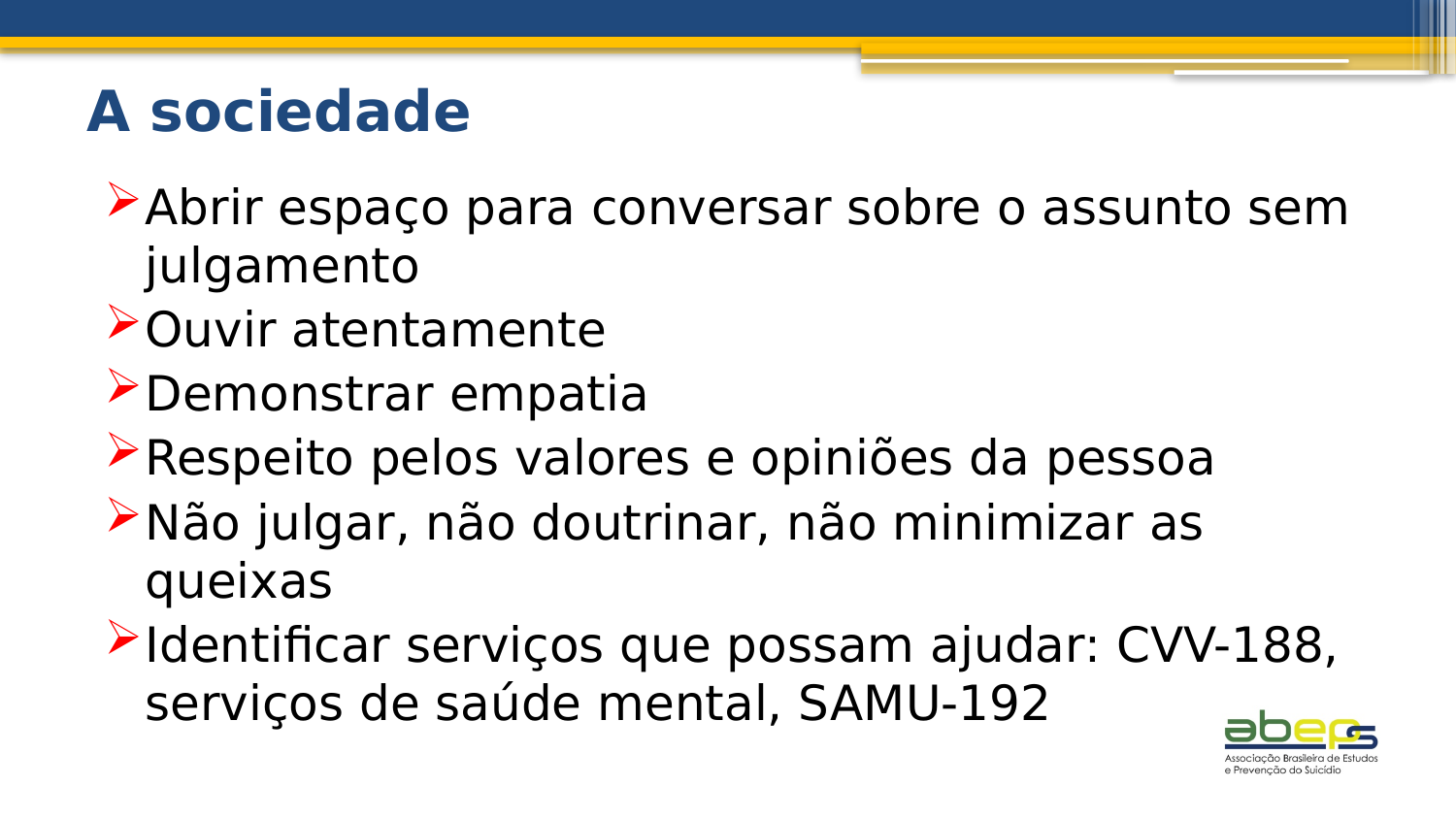

# A sociedade
Abrir espaço para conversar sobre o assunto sem julgamento
Ouvir atentamente
Demonstrar empatia
Respeito pelos valores e opiniões da pessoa
Não julgar, não doutrinar, não minimizar as queixas
Identificar serviços que possam ajudar: CVV-188, serviços de saúde mental, SAMU-192